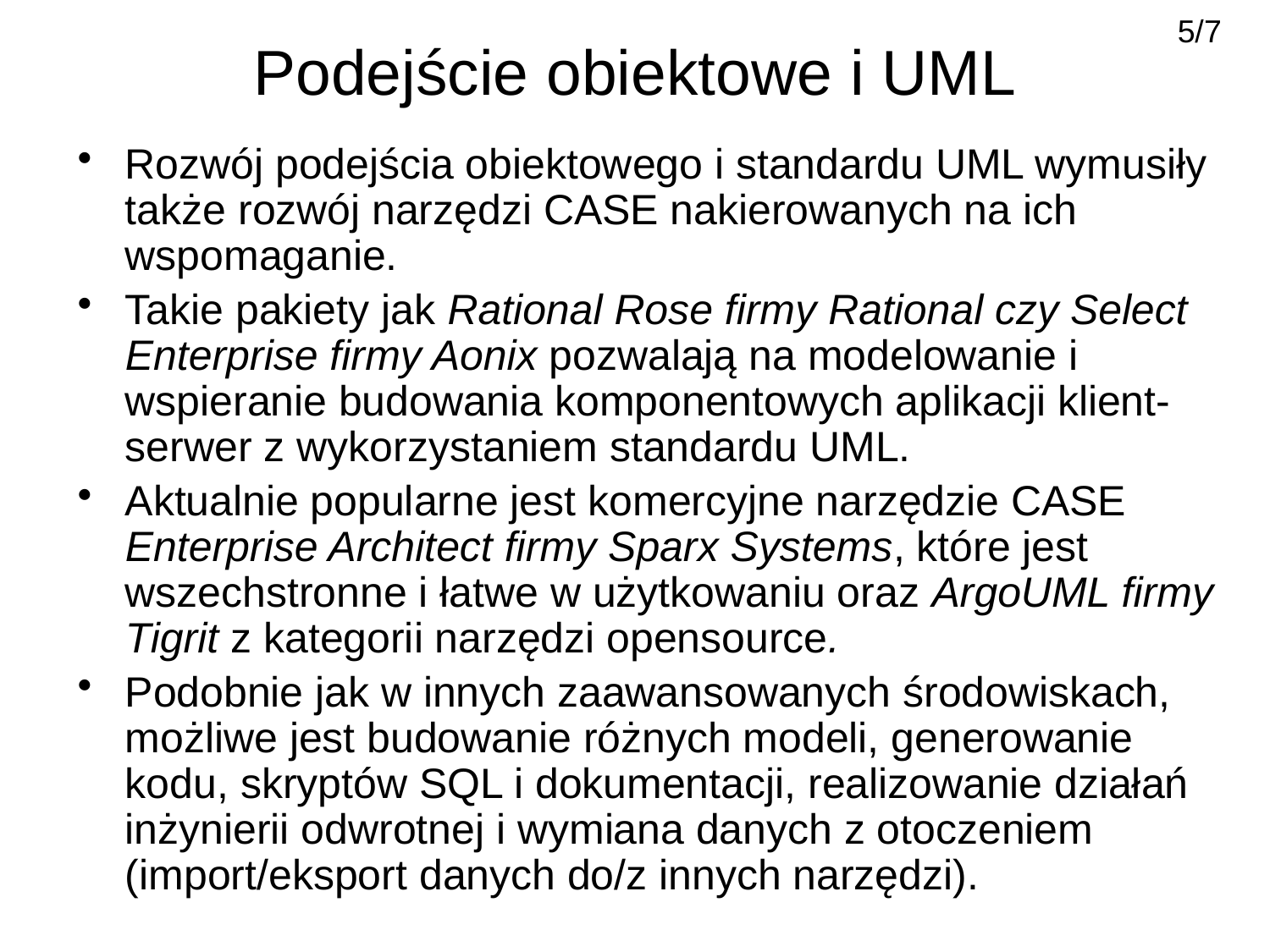

5/7
# Podejście obiektowe i UML
Rozwój podejścia obiektowego i standardu UML wymusiły także rozwój narzędzi CASE nakierowanych na ich wspomaganie.
Takie pakiety jak Rational Rose firmy Rational czy Select Enterprise firmy Aonix pozwalają na modelowanie i wspieranie budowania komponentowych aplikacji klient-serwer z wykorzystaniem standardu UML.
Aktualnie popularne jest komercyjne narzędzie CASE Enterprise Architect firmy Sparx Systems, które jest wszechstronne i łatwe w użytkowaniu oraz ArgoUML firmy Tigrit z kategorii narzędzi opensource.
Podobnie jak w innych zaawansowanych środowiskach, możliwe jest budowanie różnych modeli, generowanie kodu, skryptów SQL i dokumentacji, realizowanie działań inżynierii odwrotnej i wymiana danych z otoczeniem (import/eksport danych do/z innych narzędzi).